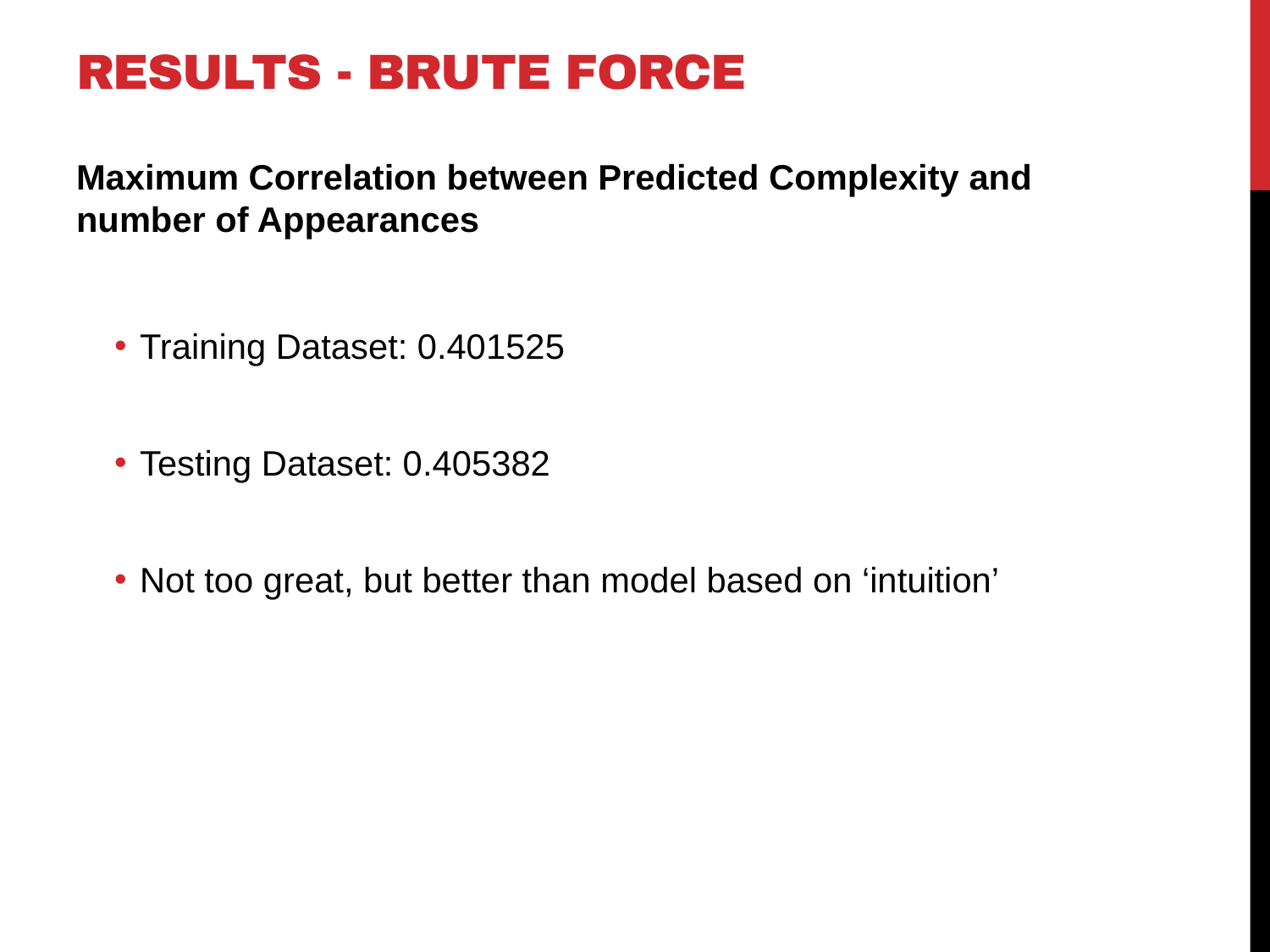

# Results - Brute Force
Maximum Correlation between Predicted Complexity and number of Appearances

Training Dataset: 0.401525

Testing Dataset: 0.405382

Not too great, but better than model based on ‘intuition’